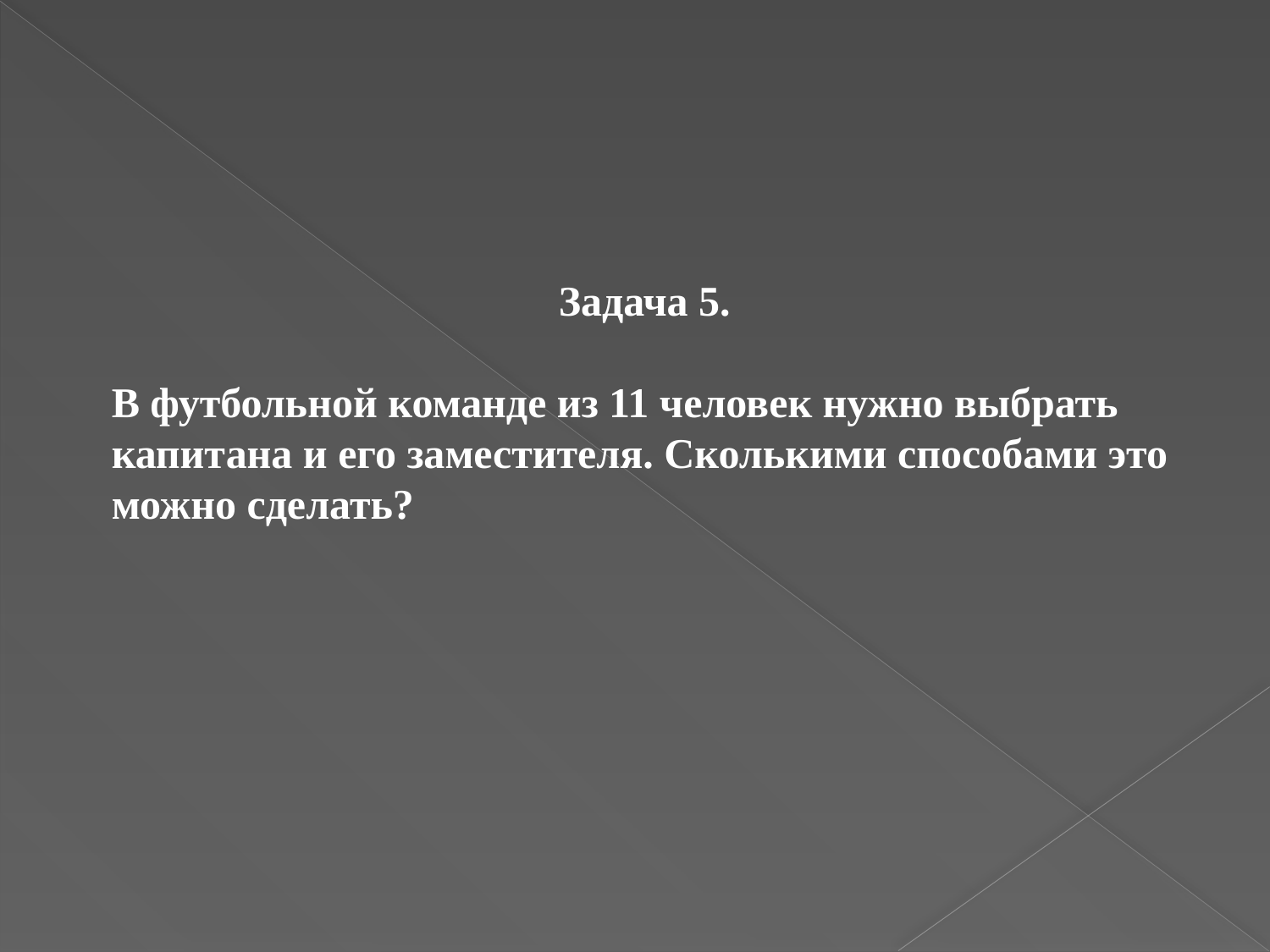

Задача 5.

В футбольной команде из 11 человек нужно выбрать капитана и его заместителя. Сколькими способами это можно сделать?